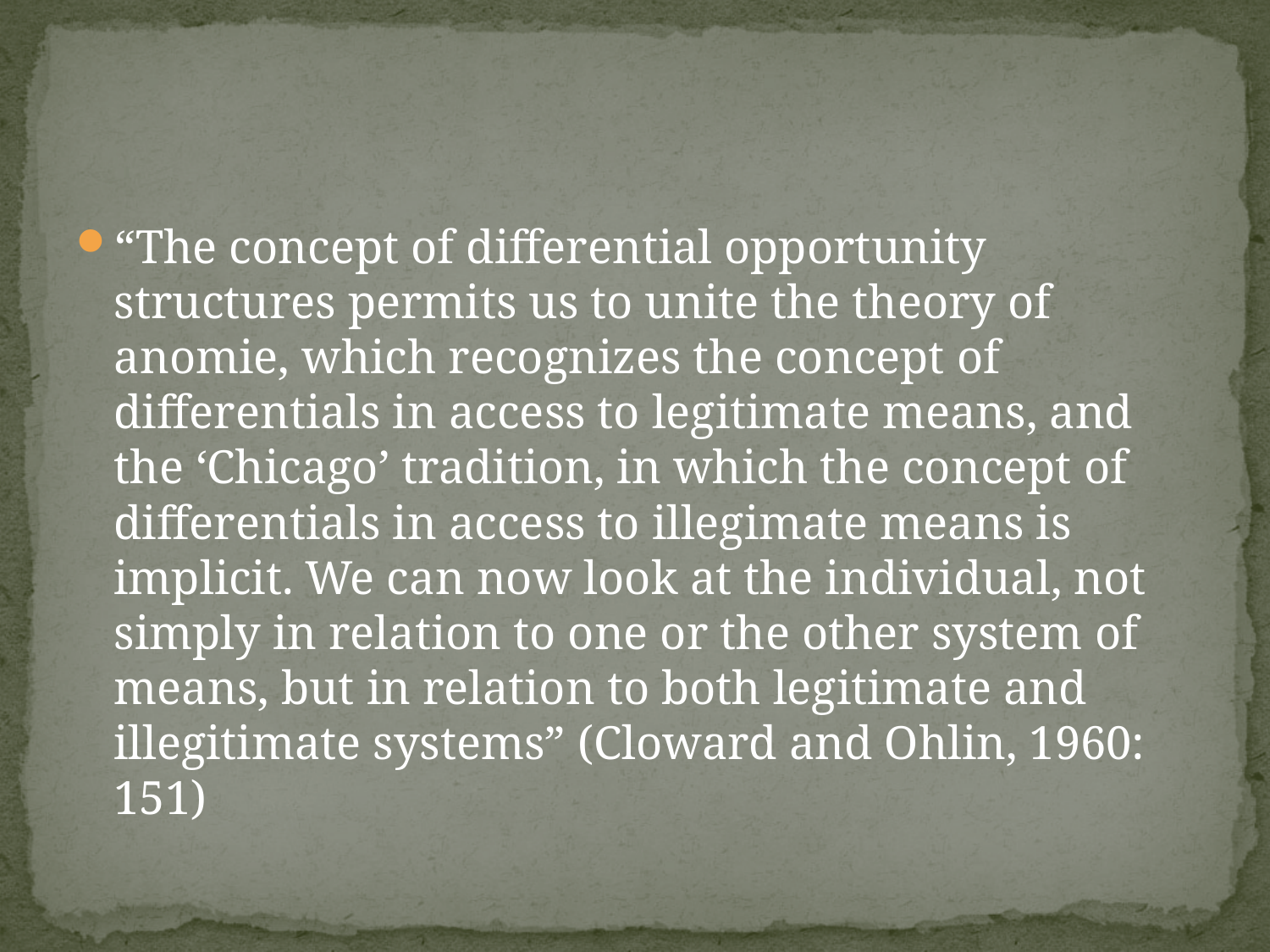

#
“The concept of differential opportunity structures permits us to unite the theory of anomie, which recognizes the concept of differentials in access to legitimate means, and the ‘Chicago’ tradition, in which the concept of differentials in access to illegimate means is implicit. We can now look at the individual, not simply in relation to one or the other system of means, but in relation to both legitimate and illegitimate systems” (Cloward and Ohlin, 1960: 151)